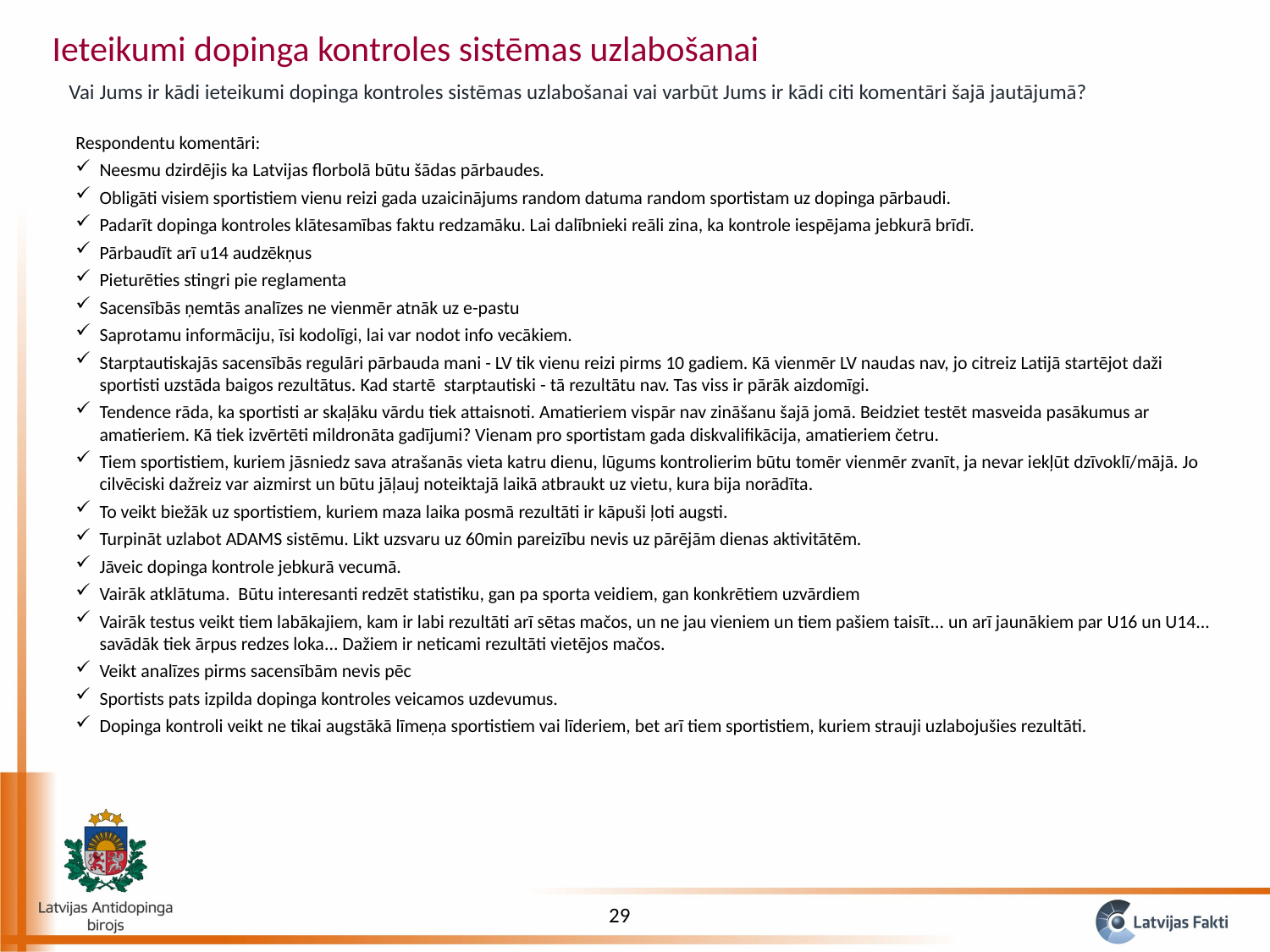

Ieteikumi dopinga kontroles sistēmas uzlabošanai
Vai Jums ir kādi ieteikumi dopinga kontroles sistēmas uzlabošanai vai varbūt Jums ir kādi citi komentāri šajā jautājumā?
Respondentu komentāri:
Neesmu dzirdējis ka Latvijas florbolā būtu šādas pārbaudes.
Obligāti visiem sportistiem vienu reizi gada uzaicinājums random datuma random sportistam uz dopinga pārbaudi.
Padarīt dopinga kontroles klātesamības faktu redzamāku. Lai dalībnieki reāli zina, ka kontrole iespējama jebkurā brīdī.
Pārbaudīt arī u14 audzēkņus
Pieturēties stingri pie reglamenta
Sacensībās ņemtās analīzes ne vienmēr atnāk uz e-pastu
Saprotamu informāciju, īsi kodolīgi, lai var nodot info vecākiem.
Starptautiskajās sacensībās regulāri pārbauda mani - LV tik vienu reizi pirms 10 gadiem. Kā vienmēr LV naudas nav, jo citreiz Latijā startējot daži sportisti uzstāda baigos rezultātus. Kad startē  starptautiski - tā rezultātu nav. Tas viss ir pārāk aizdomīgi.
Tendence rāda, ka sportisti ar skaļāku vārdu tiek attaisnoti. Amatieriem vispār nav zināšanu šajā jomā. Beidziet testēt masveida pasākumus ar amatieriem. Kā tiek izvērtēti mildronāta gadījumi? Vienam pro sportistam gada diskvalifikācija, amatieriem četru.
Tiem sportistiem, kuriem jāsniedz sava atrašanās vieta katru dienu, lūgums kontrolierim būtu tomēr vienmēr zvanīt, ja nevar iekļūt dzīvoklī/mājā. Jo cilvēciski dažreiz var aizmirst un būtu jāļauj noteiktajā laikā atbraukt uz vietu, kura bija norādīta.
To veikt biežāk uz sportistiem, kuriem maza laika posmā rezultāti ir kāpuši ļoti augsti.
Turpināt uzlabot ADAMS sistēmu. Likt uzsvaru uz 60min pareizību nevis uz pārējām dienas aktivitātēm.
Jāveic dopinga kontrole jebkurā vecumā.
Vairāk atklātuma.  Būtu interesanti redzēt statistiku, gan pa sporta veidiem, gan konkrētiem uzvārdiem
Vairāk testus veikt tiem labākajiem, kam ir labi rezultāti arī sētas mačos, un ne jau vieniem un tiem pašiem taisīt... un arī jaunākiem par U16 un U14... savādāk tiek ārpus redzes loka... Dažiem ir neticami rezultāti vietējos mačos.
Veikt analīzes pirms sacensībām nevis pēc
Sportists pats izpilda dopinga kontroles veicamos uzdevumus.
Dopinga kontroli veikt ne tikai augstākā līmeņa sportistiem vai līderiem, bet arī tiem sportistiem, kuriem strauji uzlabojušies rezultāti.
29